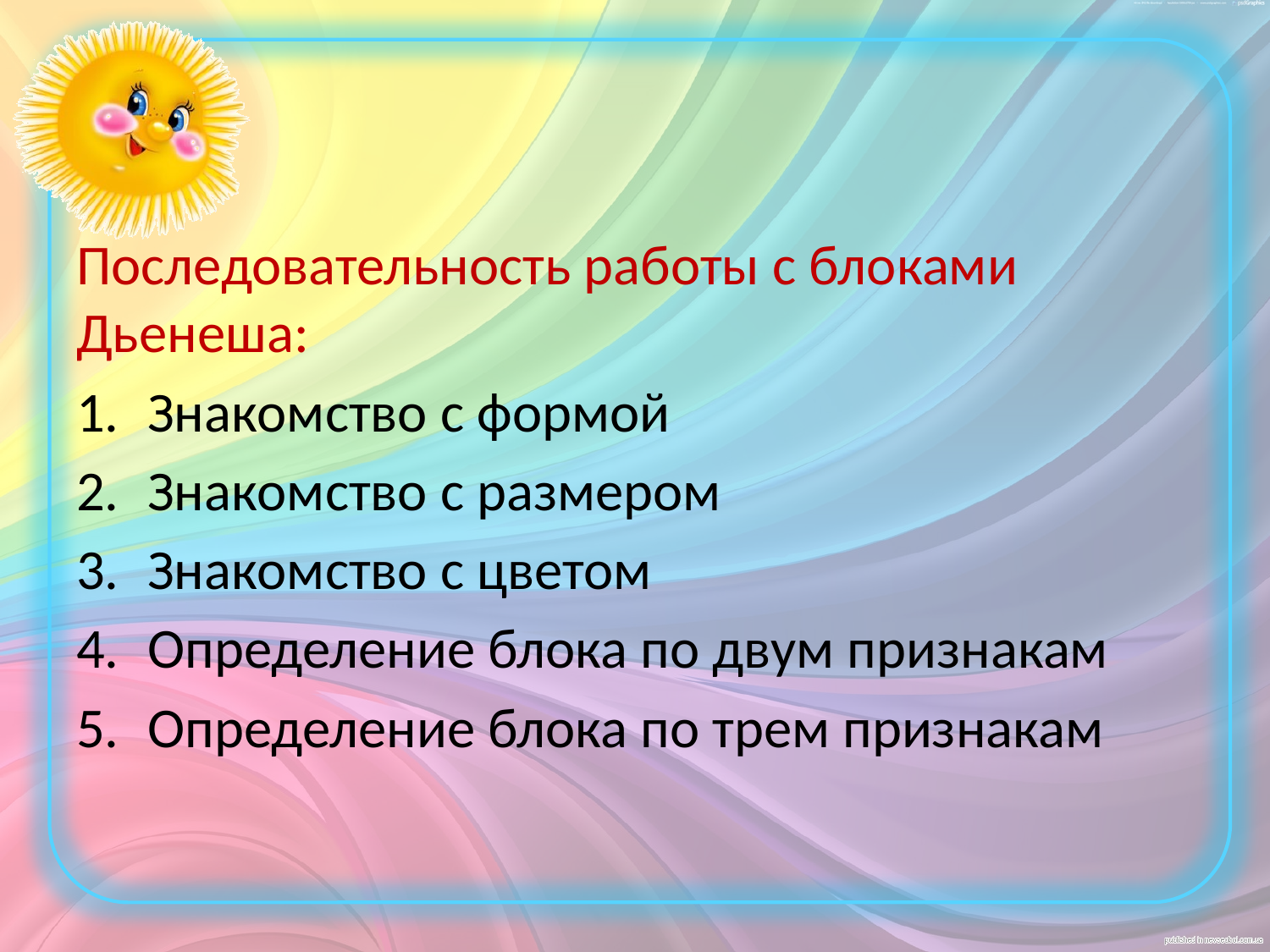

Последовательность работы с блоками Дьенеша:
Знакомство с формой
Знакомство с размером
Знакомство с цветом
Определение блока по двум признакам
Определение блока по трем признакам